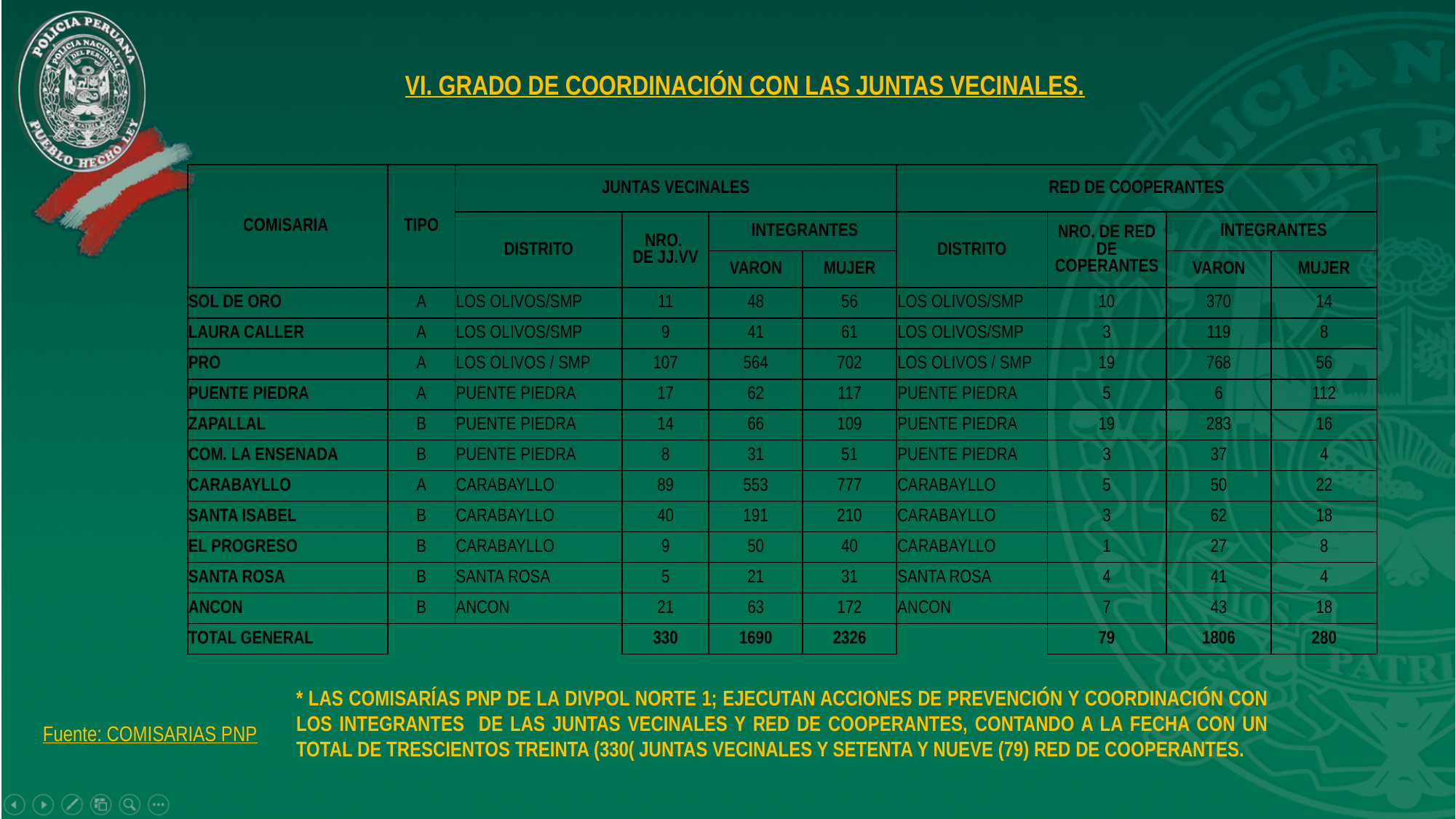

VI. GRADO DE COORDINACIÓN CON LAS JUNTAS VECINALES.
| COMISARIA | TIPO | JUNTAS VECINALES |  |  |  | RED DE COOPERANTES |  |  |  |
| --- | --- | --- | --- | --- | --- | --- | --- | --- | --- |
|  |  | DISTRITO | NRO. DE JJ.VV | INTEGRANTES |  | DISTRITO | NRO. DE RED DE COPERANTES | INTEGRANTES |  |
|  |  |  |  | VARON | MUJER |  |  | VARON | MUJER |
| SOL DE ORO | A | LOS OLIVOS/SMP | 11 | 48 | 56 | LOS OLIVOS/SMP | 10 | 370 | 14 |
| LAURA CALLER | A | LOS OLIVOS/SMP | 9 | 41 | 61 | LOS OLIVOS/SMP | 3 | 119 | 8 |
| PRO | A | LOS OLIVOS / SMP | 107 | 564 | 702 | LOS OLIVOS / SMP | 19 | 768 | 56 |
| PUENTE PIEDRA | A | PUENTE PIEDRA | 17 | 62 | 117 | PUENTE PIEDRA | 5 | 6 | 112 |
| ZAPALLAL | B | PUENTE PIEDRA | 14 | 66 | 109 | PUENTE PIEDRA | 19 | 283 | 16 |
| COM. LA ENSENADA | B | PUENTE PIEDRA | 8 | 31 | 51 | PUENTE PIEDRA | 3 | 37 | 4 |
| CARABAYLLO | A | CARABAYLLO | 89 | 553 | 777 | CARABAYLLO | 5 | 50 | 22 |
| SANTA ISABEL | B | CARABAYLLO | 40 | 191 | 210 | CARABAYLLO | 3 | 62 | 18 |
| EL PROGRESO | B | CARABAYLLO | 9 | 50 | 40 | CARABAYLLO | 1 | 27 | 8 |
| SANTA ROSA | B | SANTA ROSA | 5 | 21 | 31 | SANTA ROSA | 4 | 41 | 4 |
| ANCON | B | ANCON | 21 | 63 | 172 | ANCON | 7 | 43 | 18 |
| TOTAL GENERAL |  |  | 330 | 1690 | 2326 |  | 79 | 1806 | 280 |
* LAS COMISARÍAS PNP DE LA DIVPOL NORTE 1; EJECUTAN ACCIONES DE PREVENCIÓN Y COORDINACIÓN CON LOS INTEGRANTES  DE LAS JUNTAS VECINALES Y RED DE COOPERANTES, CONTANDO A LA FECHA CON UN TOTAL DE TRESCIENTOS TREINTA (330( JUNTAS VECINALES Y SETENTA Y NUEVE (79) RED DE COOPERANTES.
Fuente: COMISARIAS PNP